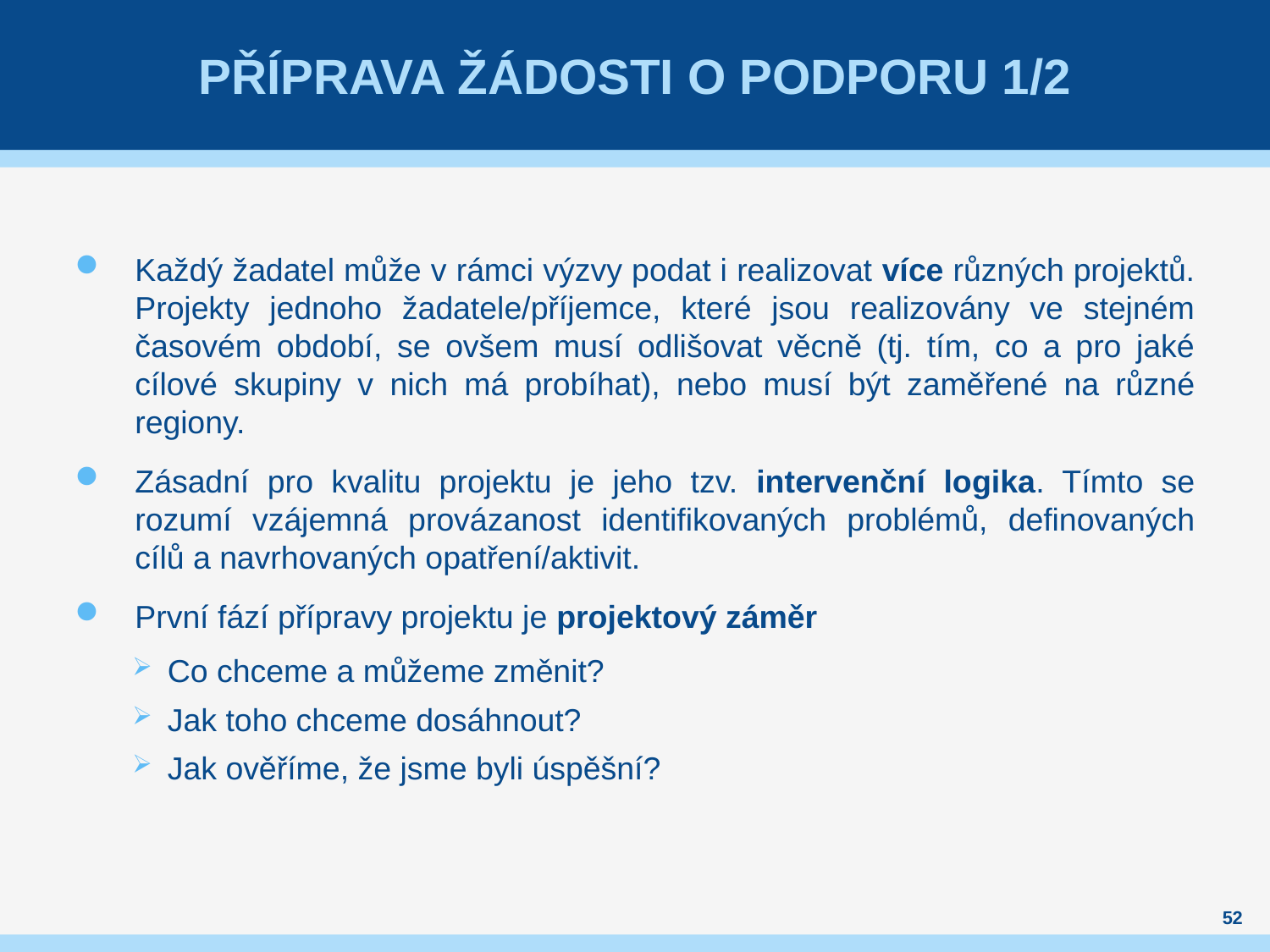

# Příprava žádosti o podporu 1/2
Každý žadatel může v rámci výzvy podat i realizovat více různých projektů. Projekty jednoho žadatele/příjemce, které jsou realizovány ve stejném časovém období, se ovšem musí odlišovat věcně (tj. tím, co a pro jaké cílové skupiny v nich má probíhat), nebo musí být zaměřené na různé regiony.
Zásadní pro kvalitu projektu je jeho tzv. intervenční logika. Tímto se rozumí vzájemná provázanost identifikovaných problémů, definovaných cílů a navrhovaných opatření/aktivit.
První fází přípravy projektu je projektový záměr
Co chceme a můžeme změnit?
Jak toho chceme dosáhnout?
Jak ověříme, že jsme byli úspěšní?

52